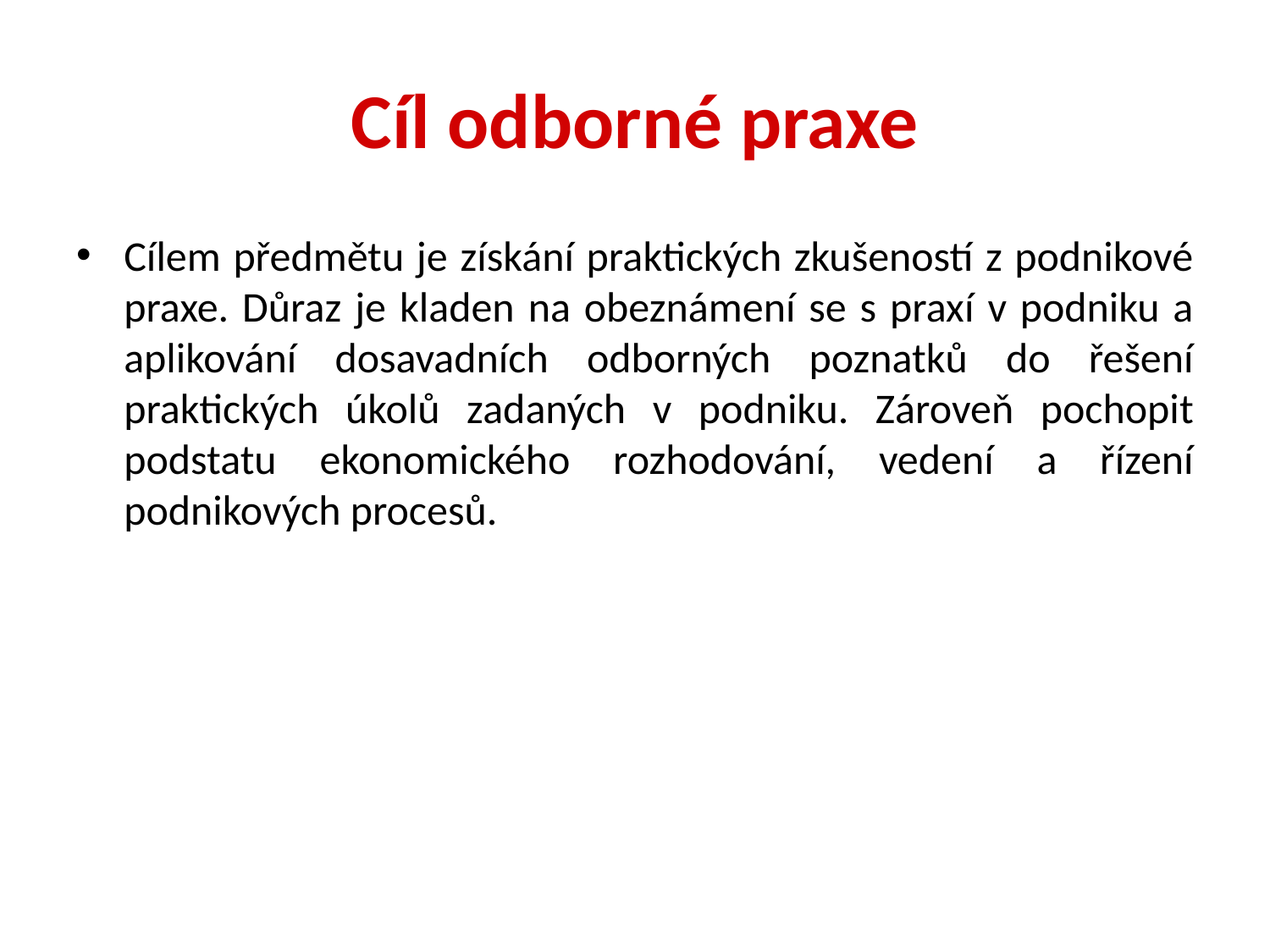

# Cíl odborné praxe
Cílem předmětu je získání praktických zkušeností z podnikové praxe. Důraz je kladen na obeznámení se s praxí v podniku a aplikování dosavadních odborných poznatků do řešení praktických úkolů zadaných v podniku. Zároveň pochopit podstatu ekonomického rozhodování, vedení a řízení podnikových procesů.